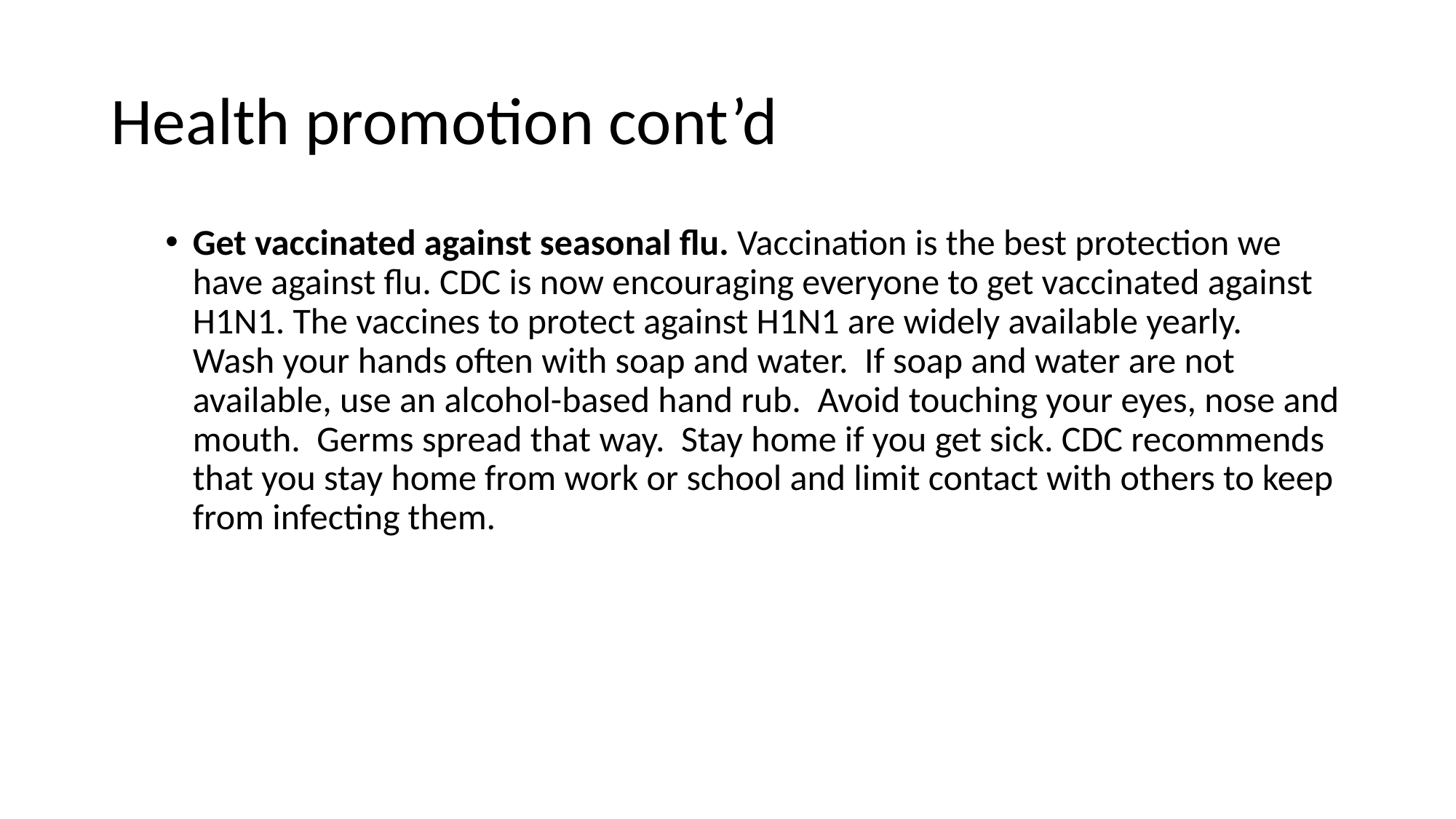

# Health promotion cont’d
Get vaccinated against seasonal flu. Vaccination is the best protection we have against flu. CDC is now encouraging everyone to get vaccinated against H1N1. The vaccines to protect against H1N1 are widely available yearly.
Wash your hands often with soap and water.  If soap and water are not available, use an alcohol-based hand rub.  Avoid touching your eyes, nose and mouth.  Germs spread that way.  Stay home if you get sick. CDC recommends that you stay home from work or school and limit contact with others to keep from infecting them.